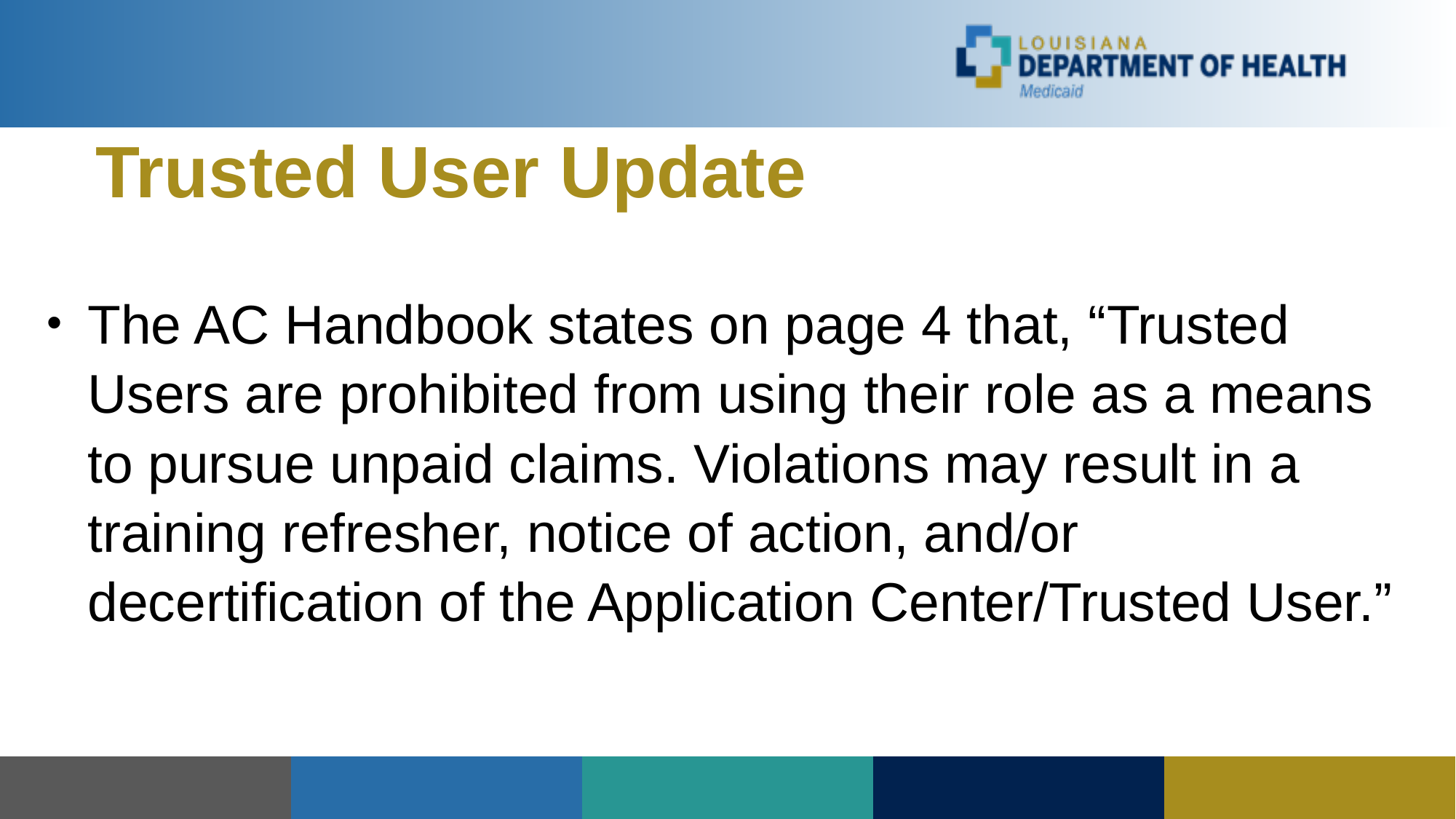

# Trusted User Update
The AC Handbook states on page 4 that, “Trusted Users are prohibited from using their role as a means to pursue unpaid claims. Violations may result in a training refresher, notice of action, and/or decertification of the Application Center/Trusted User.”

|  |  |  |  |  |
| --- | --- | --- | --- | --- |